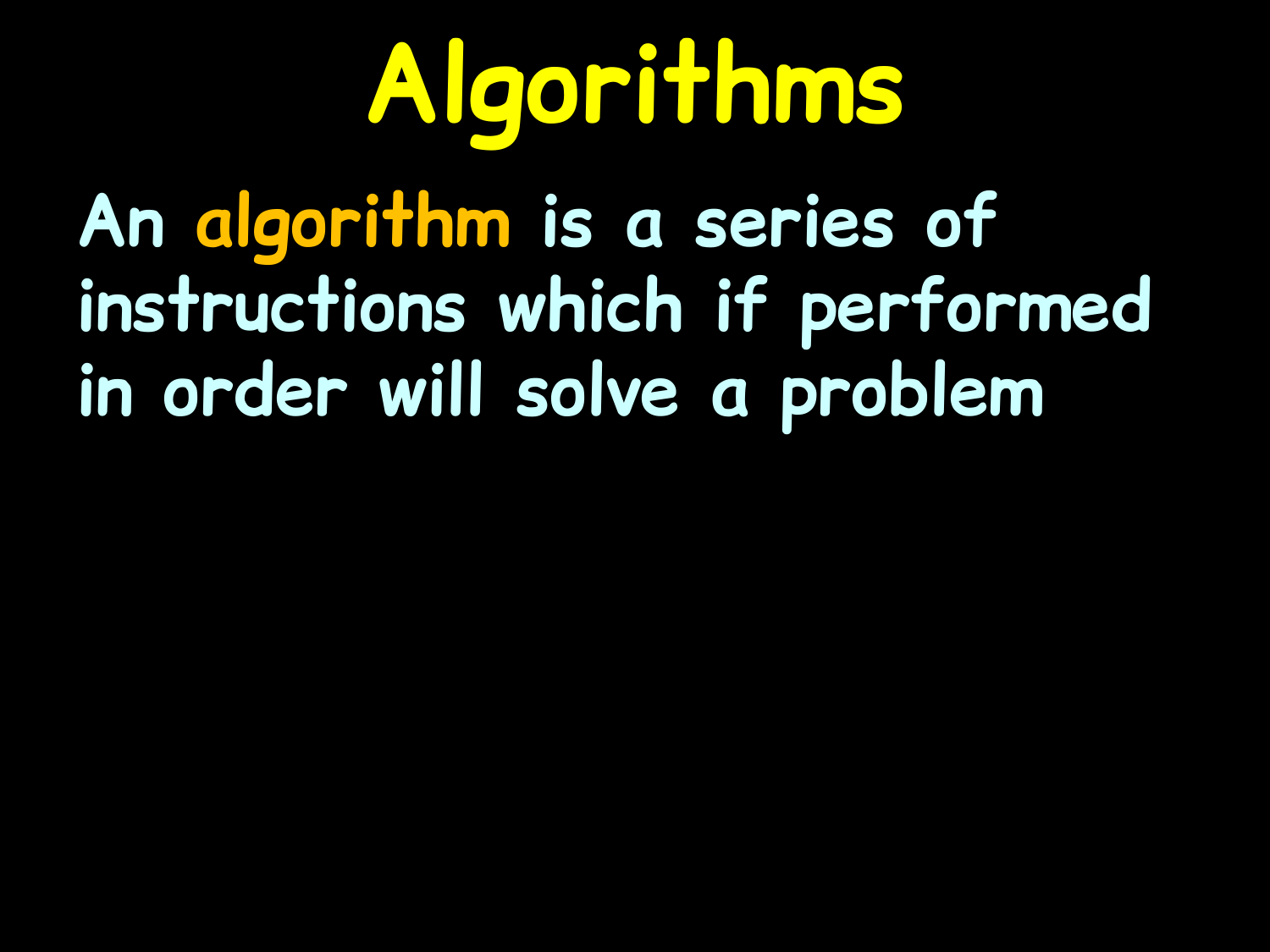

# Algorithms
An algorithm is a series of instructions which if performed in order will solve a problem